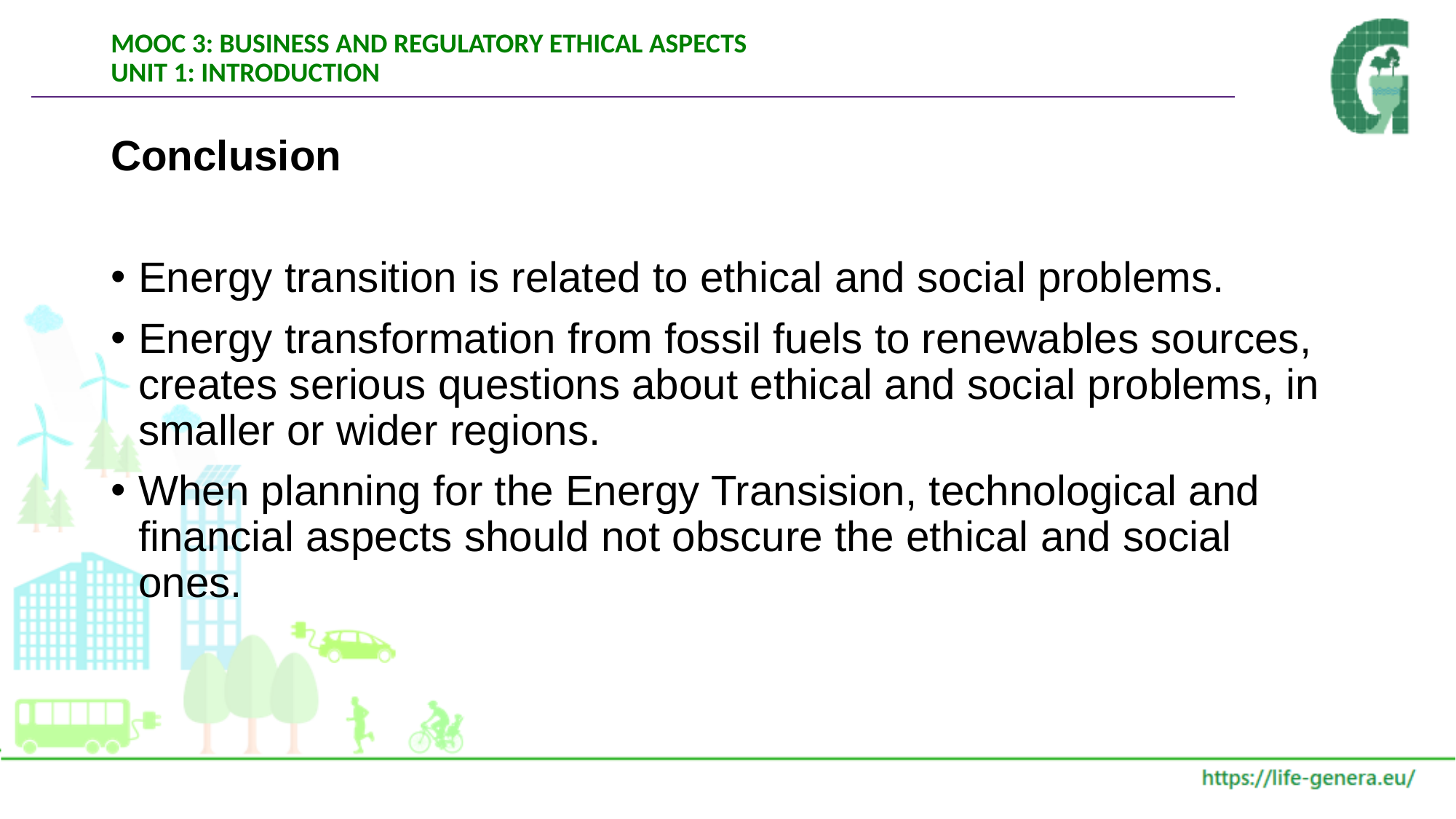

# MOOC 3: BUSINESS AND REGULATORY ETHICAL ASPECTS UNIT 1: INTRODUCTION
Conclusion

Energy transition is related to ethical and social problems.
Energy transformation from fossil fuels to renewables sources, creates serious questions about ethical and social problems, in smaller or wider regions.
When planning for the Energy Transision, technological and financial aspects should not obscure the ethical and social ones.